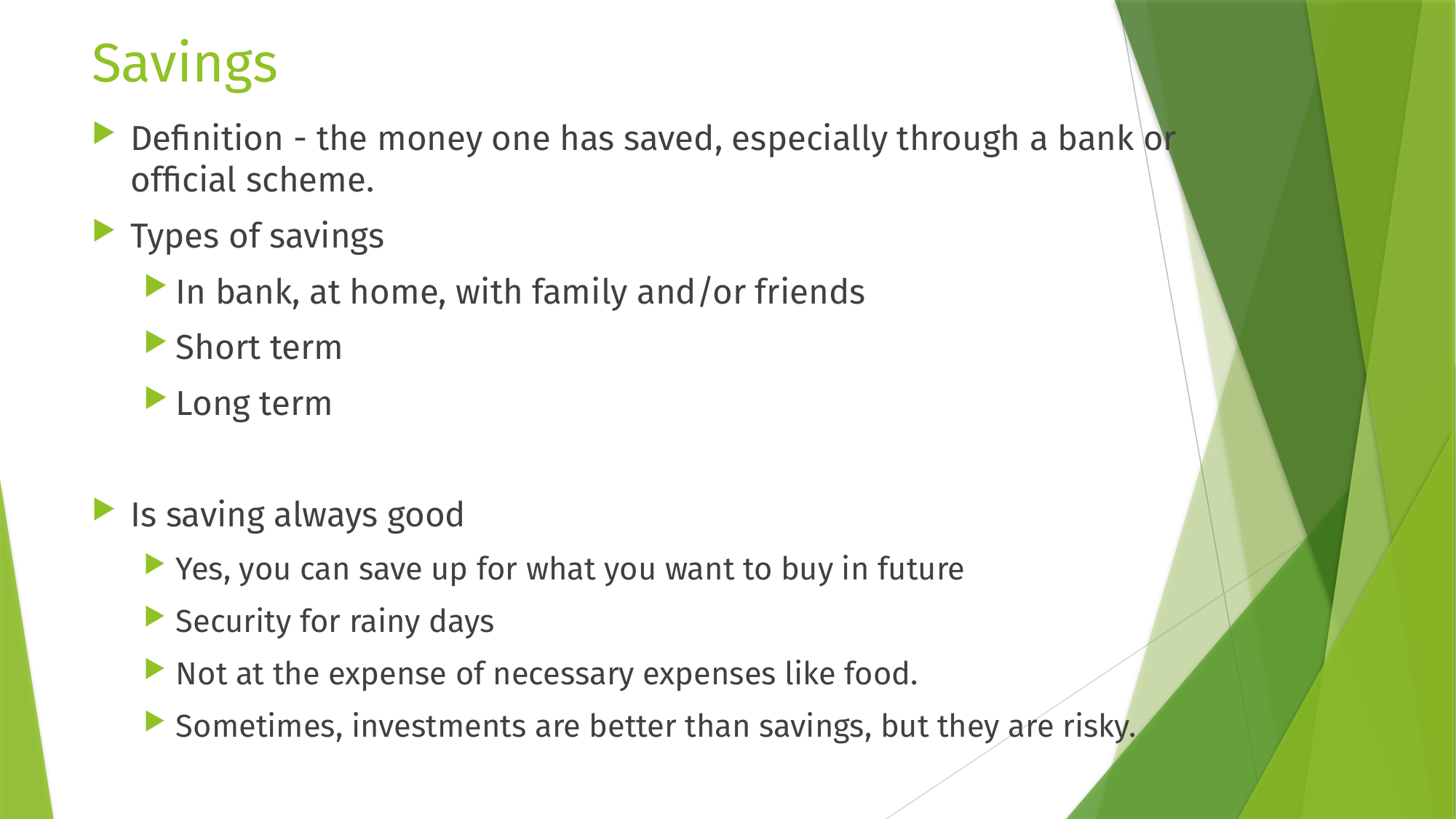

# Savings
Definition - the money one has saved, especially through a bank or official scheme.
Types of savings
In bank, at home, with family and/or friends
Short term
Long term

Is saving always good
Yes, you can save up for what you want to buy in future
Security for rainy days
Not at the expense of necessary expenses like food.
Sometimes, investments are better than savings, but they are risky.